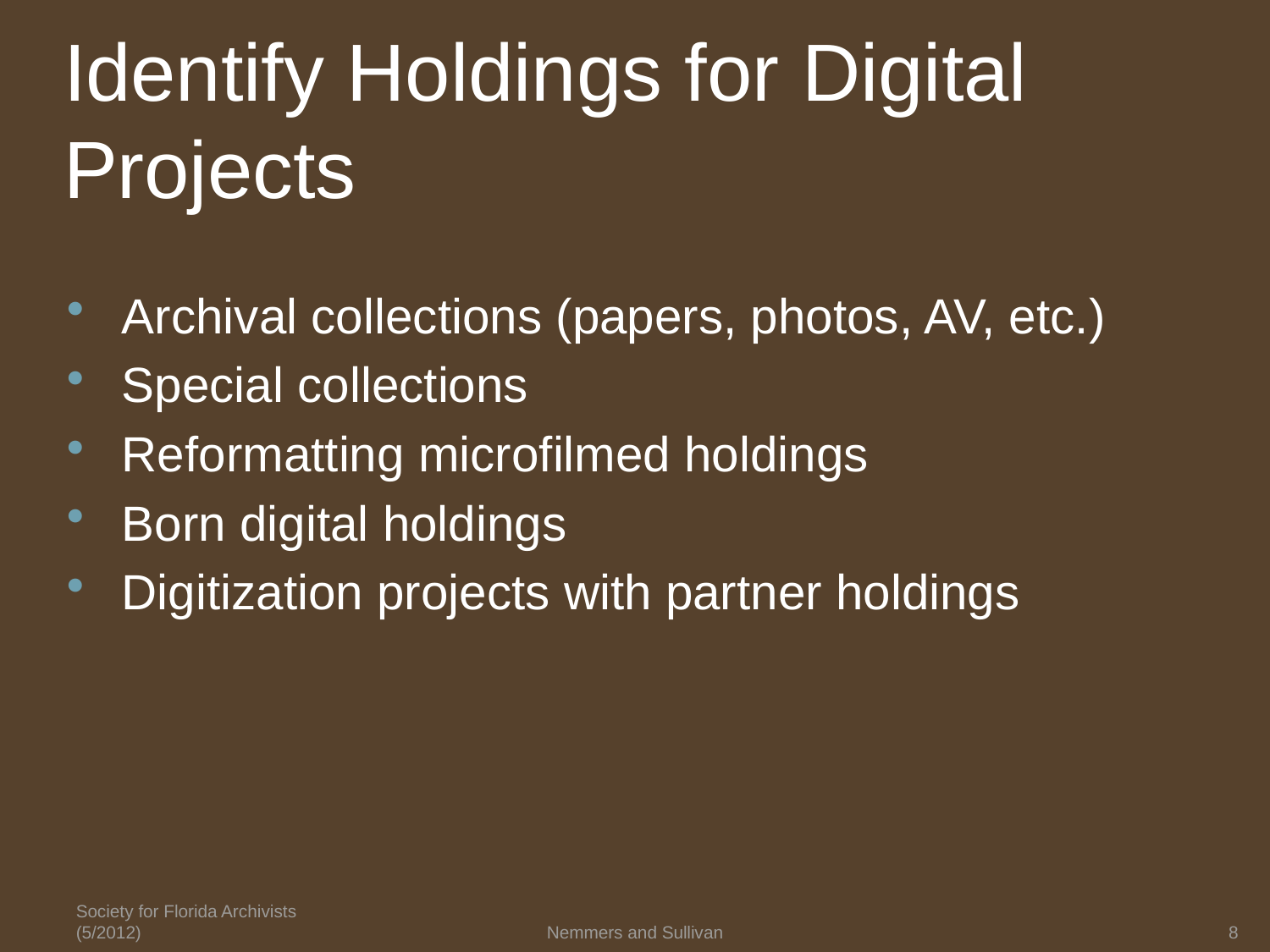

# Identify Holdings for Digital Projects
Archival collections (papers, photos, AV, etc.)
Special collections
Reformatting microfilmed holdings
Born digital holdings
Digitization projects with partner holdings
Society for Florida Archivists (5/2012)
Nemmers and Sullivan
8